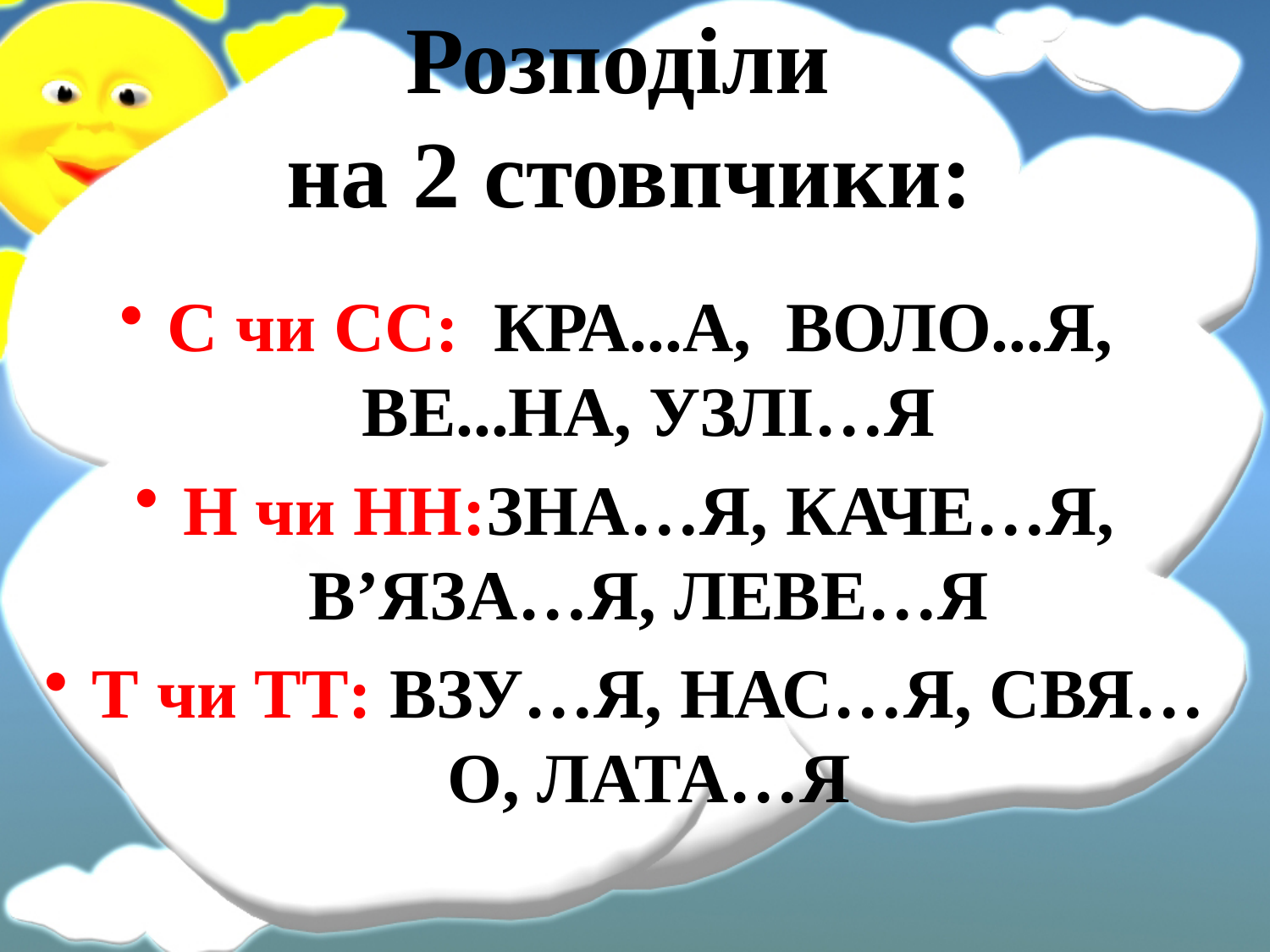

# Розподіли на 2 стовпчики:
С чи СС:  КРА...А,  ВОЛО...Я,  ВЕ...НА, УЗЛІ…Я
Н чи НН:ЗНА…Я, КАЧЕ…Я, В’ЯЗА…Я, ЛЕВЕ…Я
Т чи ТТ: ВЗУ…Я, НАС…Я, СВЯ…О, ЛАТА…Я